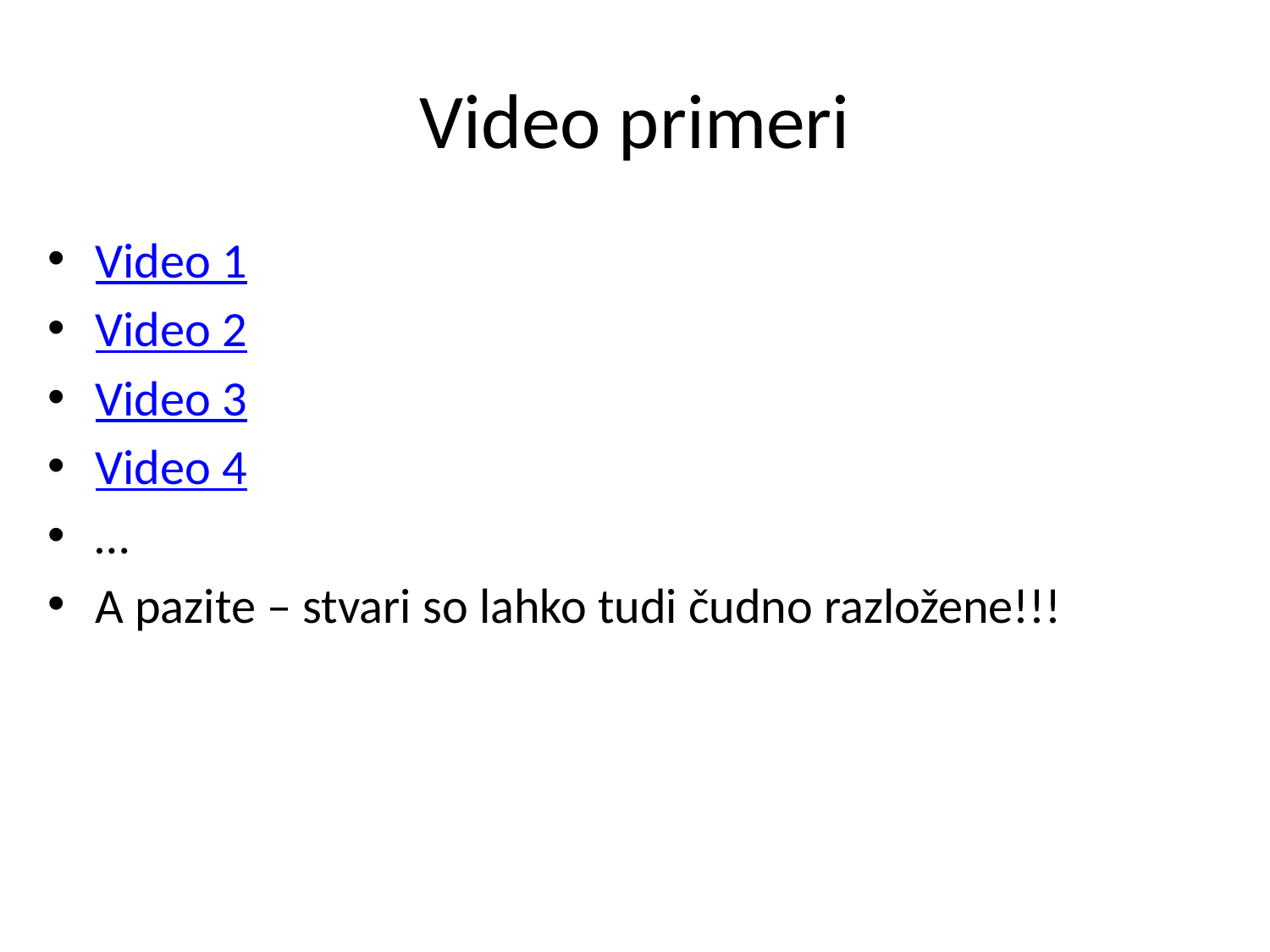

# Video primeri
Video 1
Video 2
Video 3
Video 4
…
A pazite – stvari so lahko tudi čudno razložene!!!